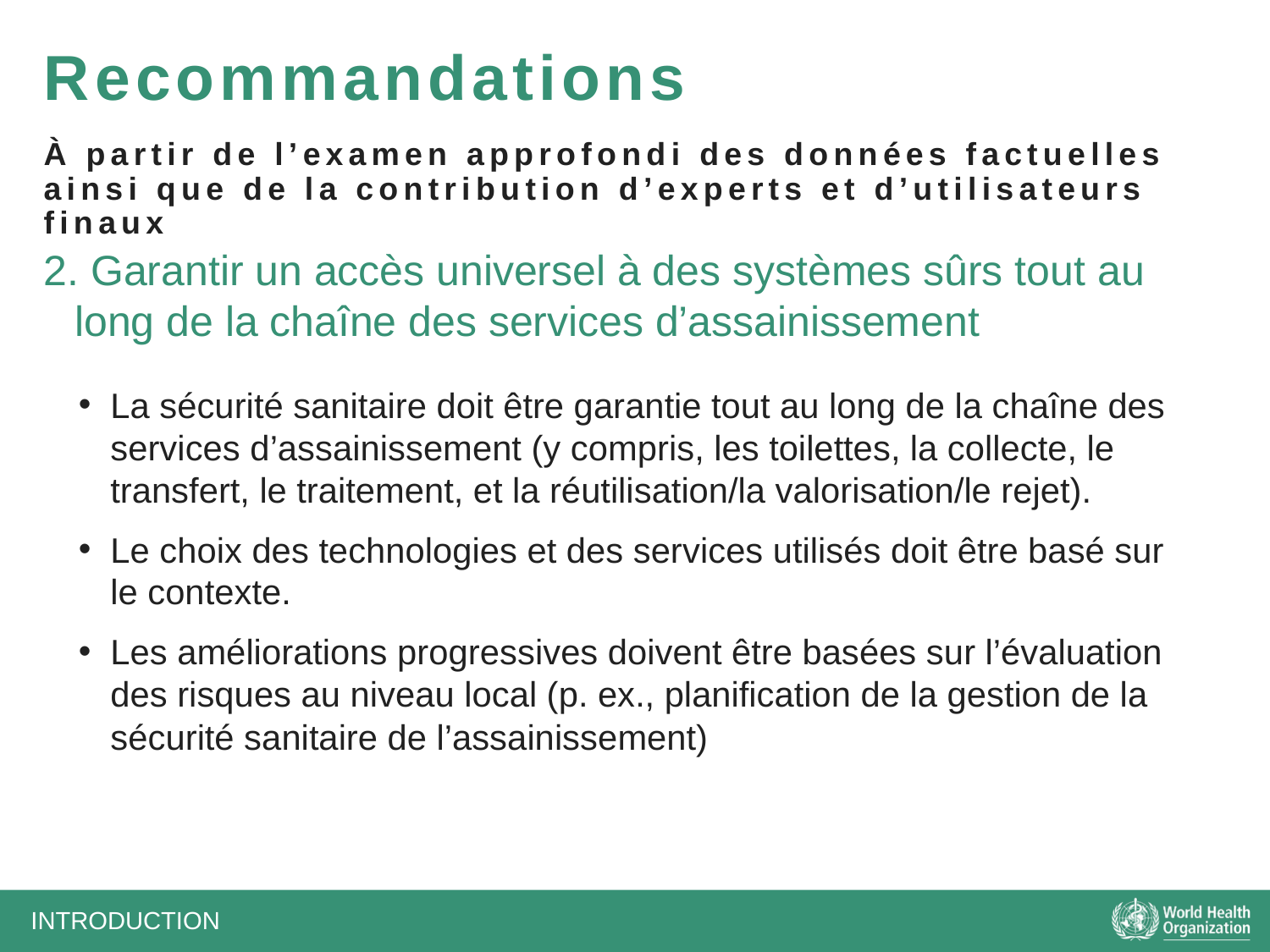

Recommandations
À partir de l’examen approfondi des données factuelles ainsi que de la contribution d’experts et d’utilisateurs finaux
2. Garantir un accès universel à des systèmes sûrs tout au long de la chaîne des services d’assainissement
La sécurité sanitaire doit être garantie tout au long de la chaîne des services d’assainissement (y compris, les toilettes, la collecte, le transfert, le traitement, et la réutilisation/la valorisation/le rejet).
Le choix des technologies et des services utilisés doit être basé sur le contexte.
Les améliorations progressives doivent être basées sur l’évaluation des risques au niveau local (p. ex., planification de la gestion de la sécurité sanitaire de l’assainissement)

INTRODUCTION